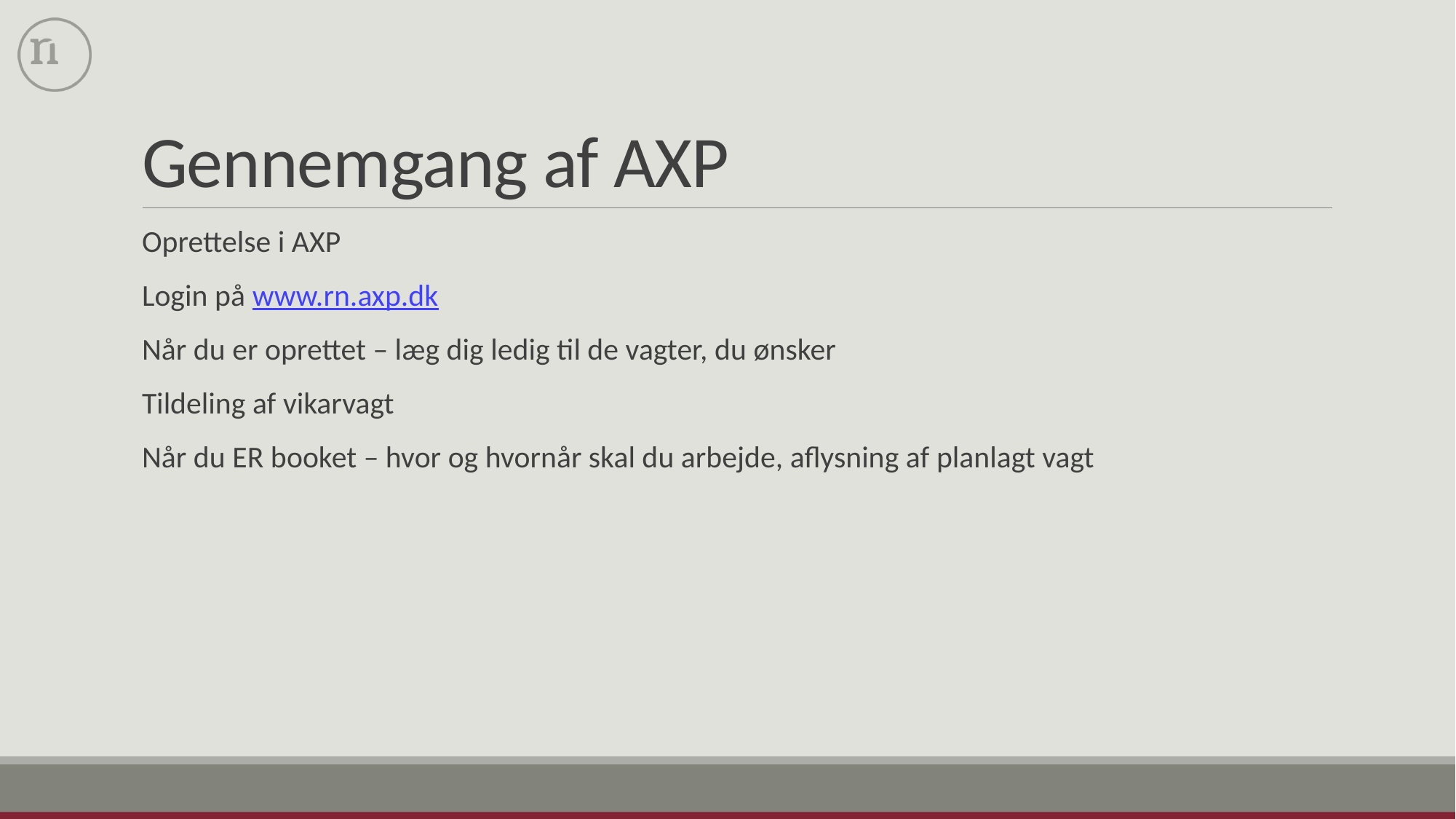

# Gennemgang af AXP
Oprettelse i AXP
Login på www.rn.axp.dk
Når du er oprettet – læg dig ledig til de vagter, du ønsker
Tildeling af vikarvagt
Når du ER booket – hvor og hvornår skal du arbejde, aflysning af planlagt vagt